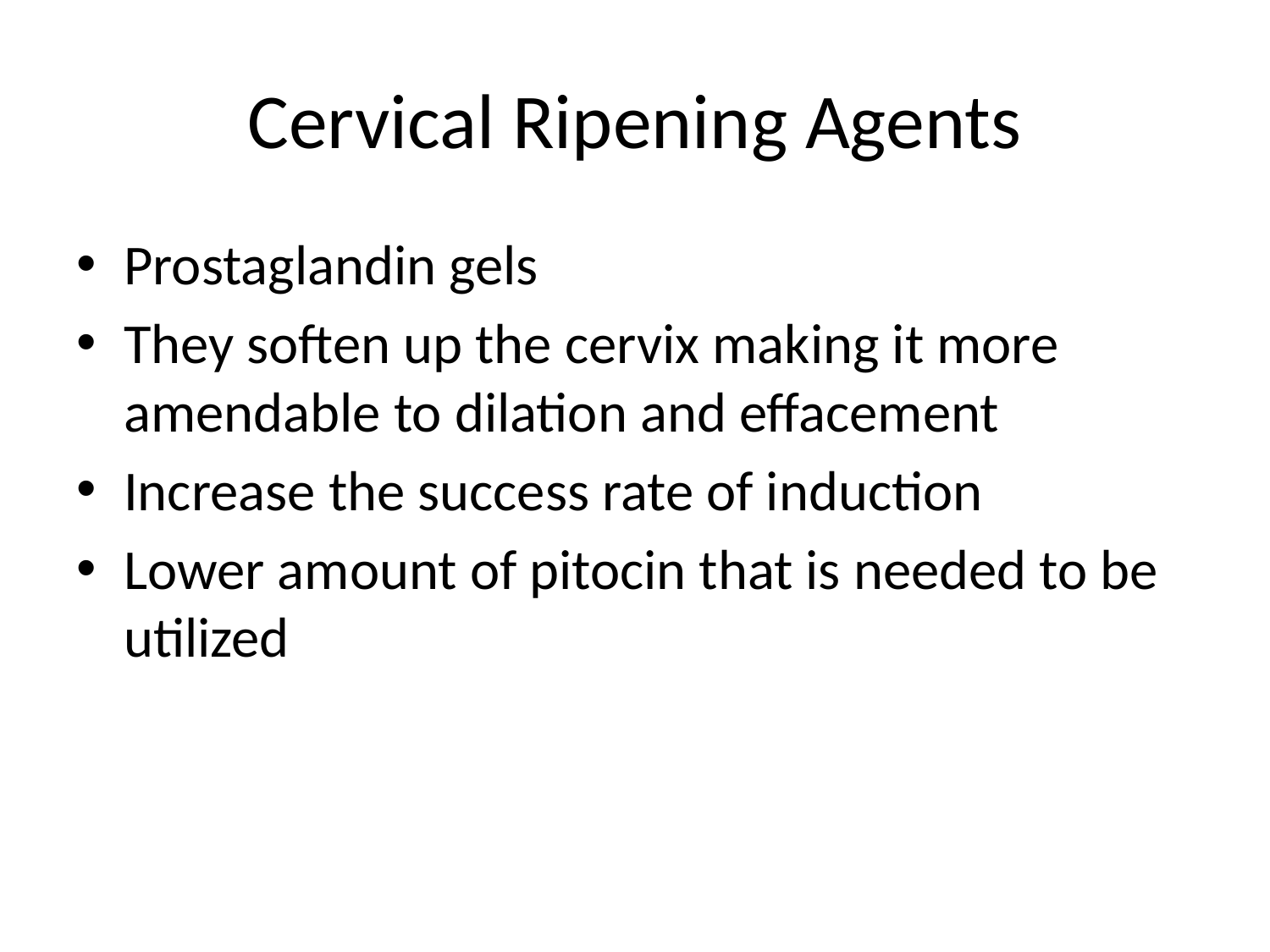

# Cervical Ripening Agents
Prostaglandin gels
They soften up the cervix making it more amendable to dilation and effacement
Increase the success rate of induction
Lower amount of pitocin that is needed to be utilized